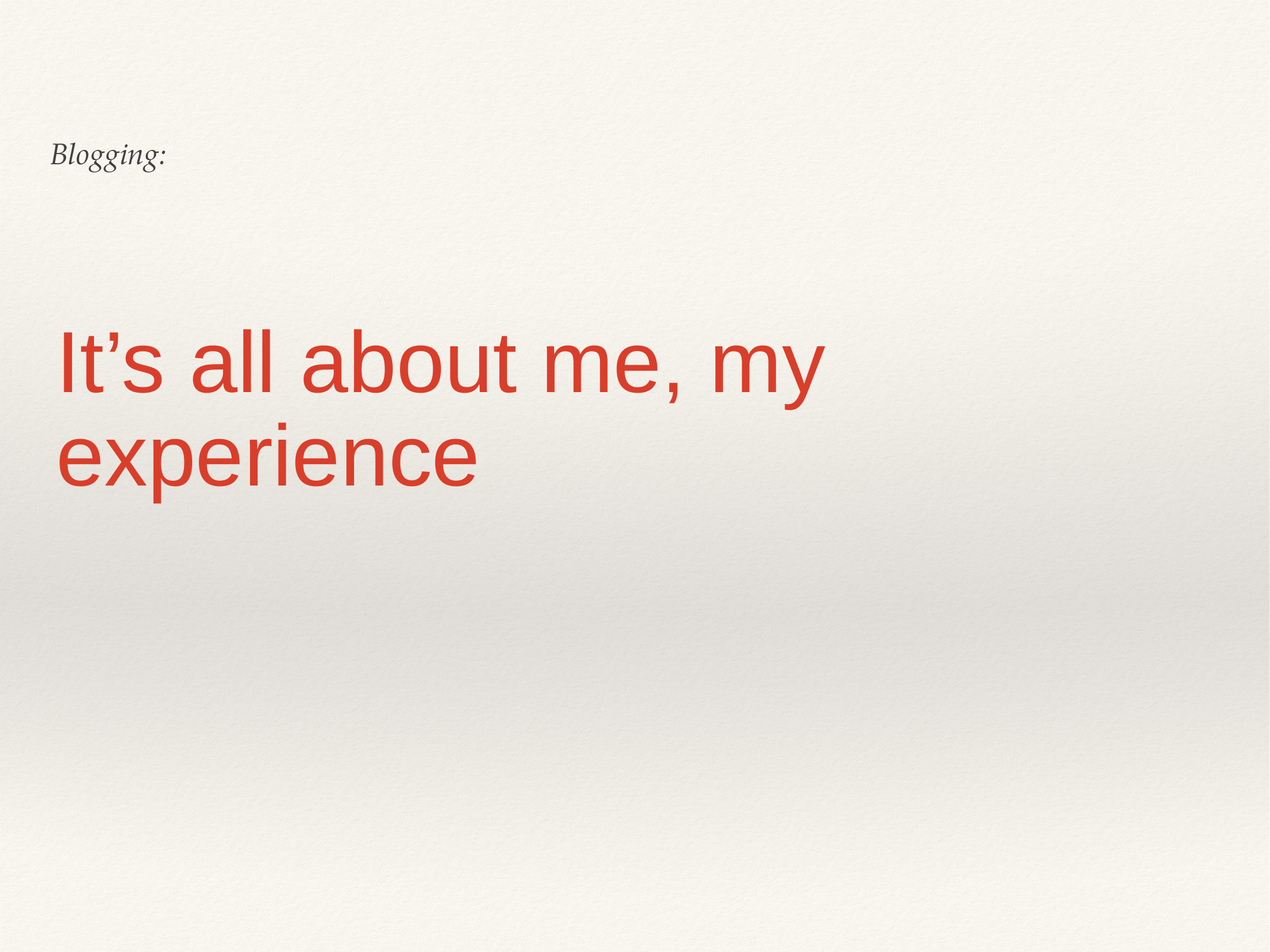

Blogging:
It’s all about me, my experience